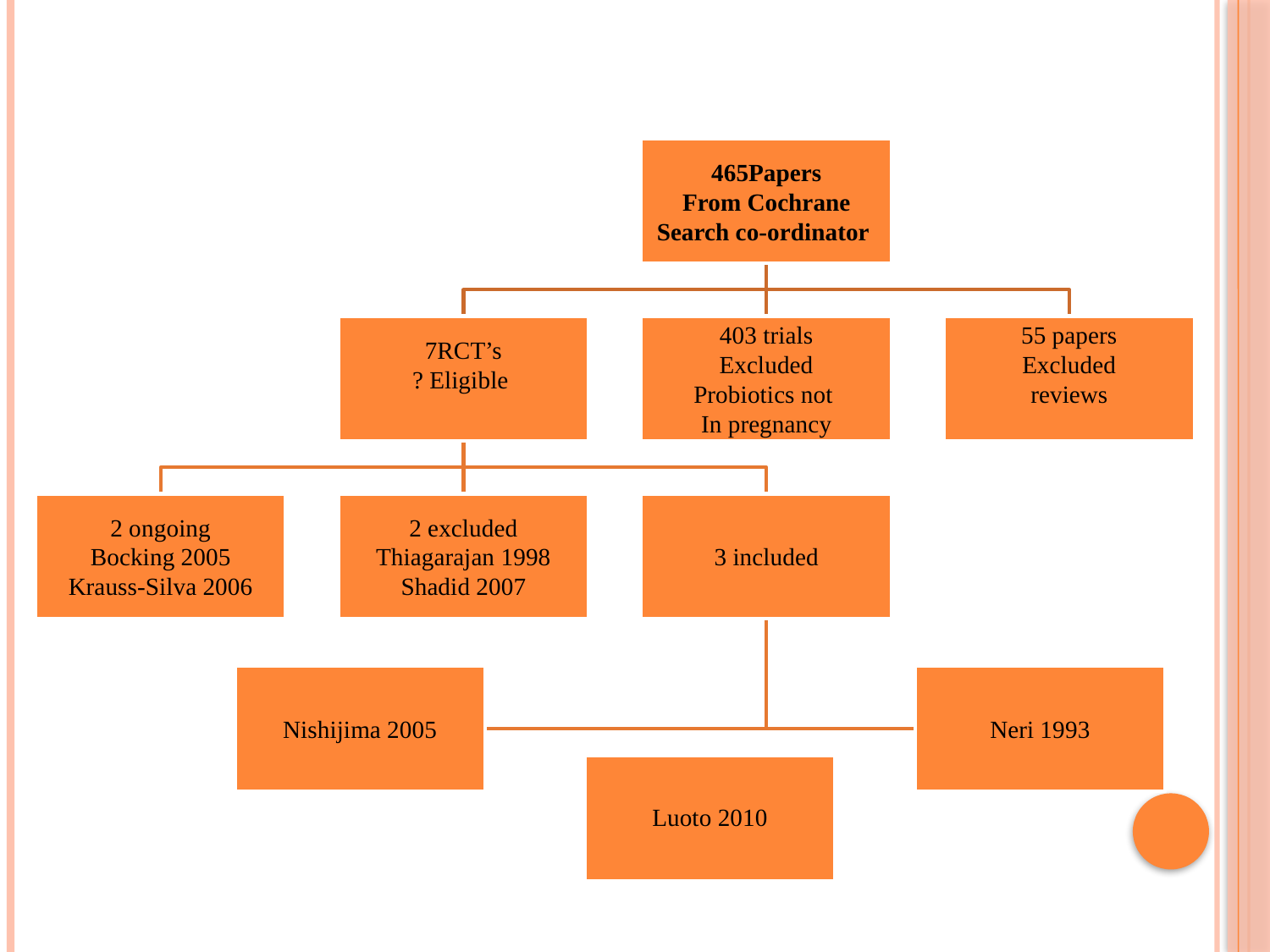

465Papers
From Cochrane
Search co-ordinator
7RCT’s
? Eligible

2 ongoing
Bocking 2005
Krauss-Silva 2006
2 excluded
Thiagarajan 1998
Shadid 2007
3 included
Nishijima 2005
Neri 1993
403 trials
Excluded
Probiotics not
In pregnancy
55 papers
Excluded
reviews

Luoto 2010
#